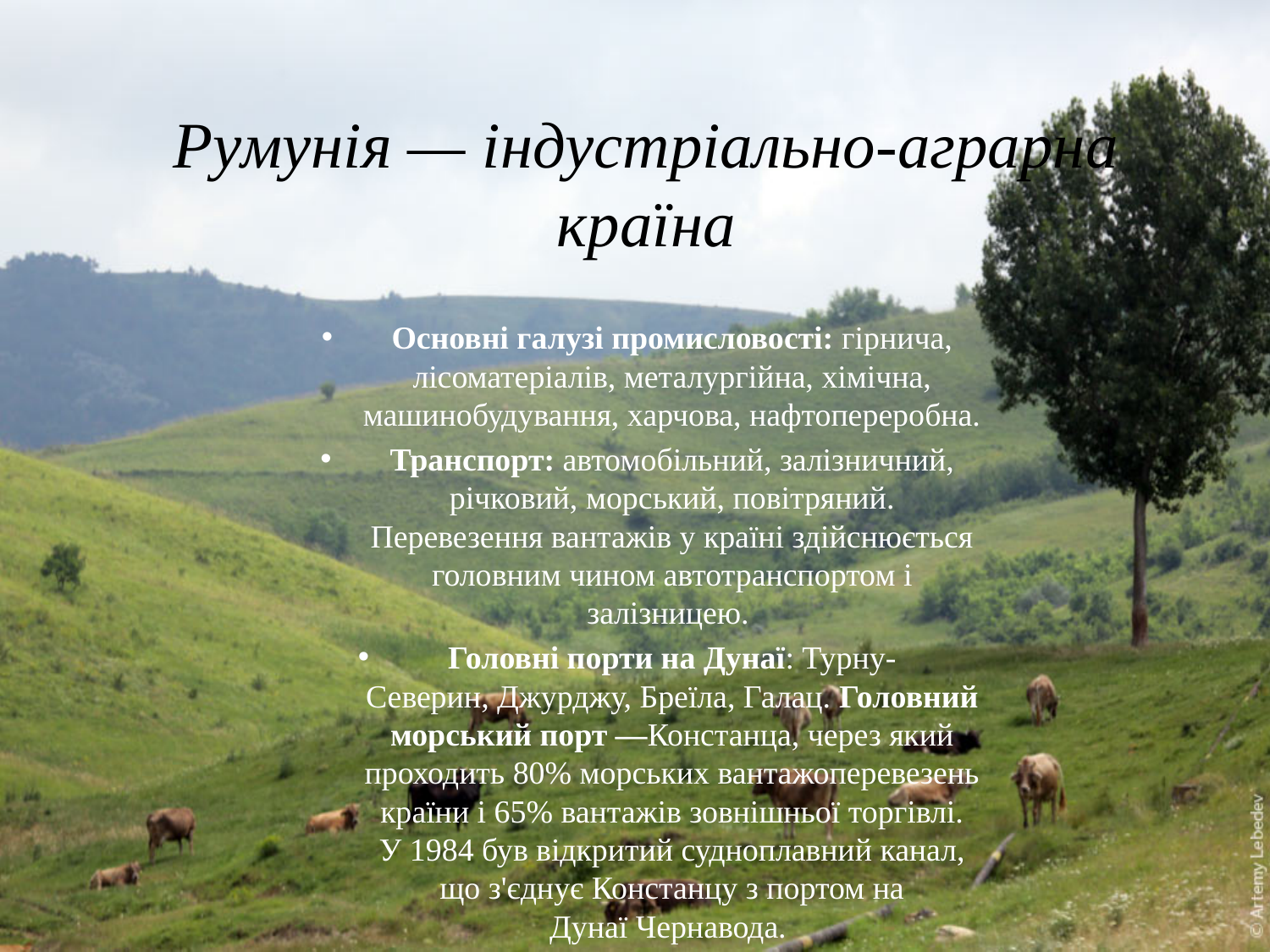

# Румунія — індустріально-аграрна країна

Основні галузі промисловості: гірнича, лісоматеріалів, металургійна, хімічна, машинобудування, харчова, нафтопереробна.
Транспорт: автомобільний, залізничний, річковий, морський, повітряний. Перевезення вантажів у країні здійснюється головним чином автотранспортом і залізницею.
Головні порти на Дунаї: Турну-Северин, Джурджу, Бреїла, Галац. Головний морський порт —Констанца, через який проходить 80% морських вантажоперевезень країни і 65% вантажів зовнішньої торгівлі. У 1984 був відкритий судноплавний канал, що з'єднує Констанцу з портом на Дунаї Чернавода.